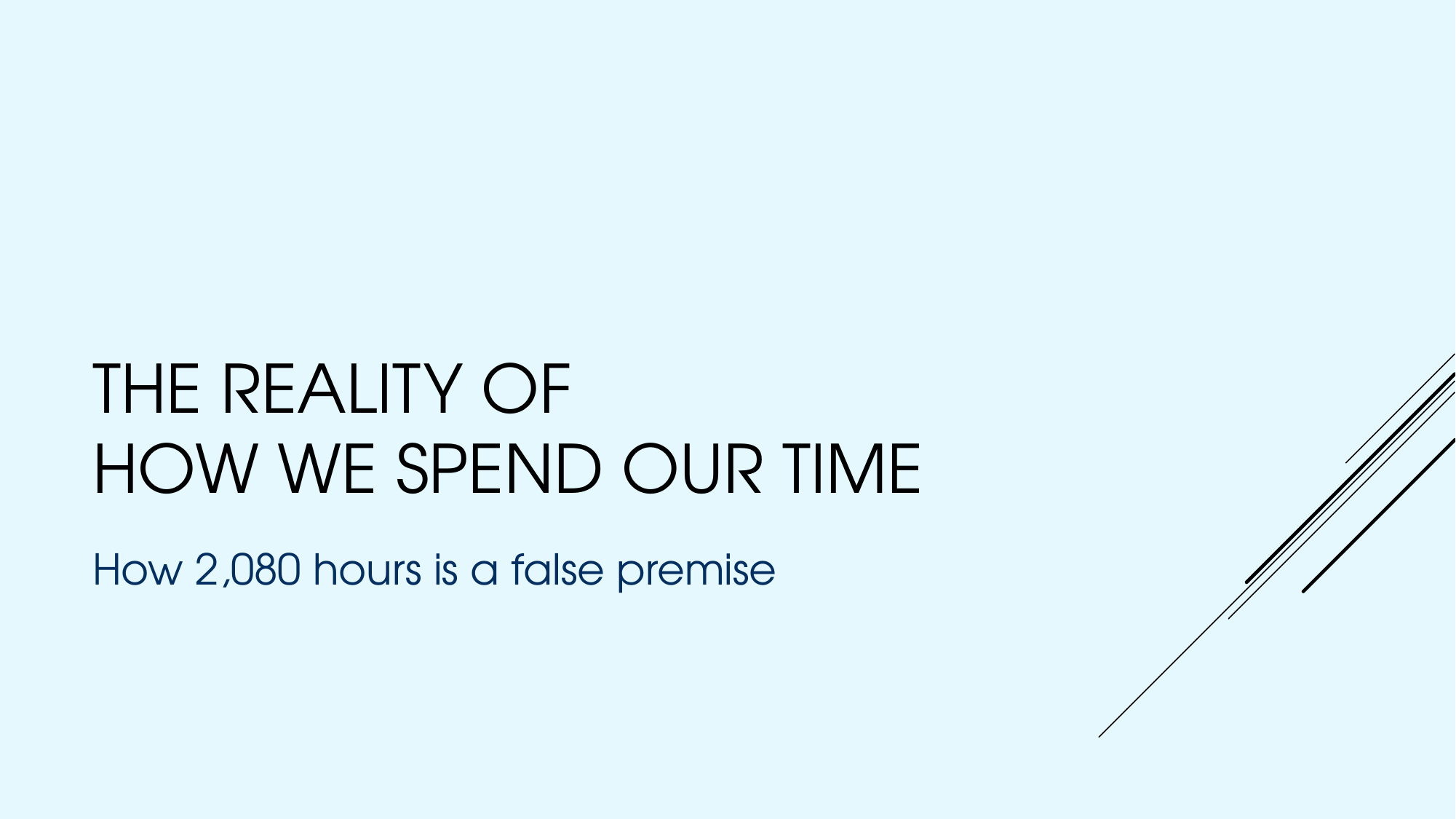

# The reality of how we spend our time
How 2,080 hours is a false premise